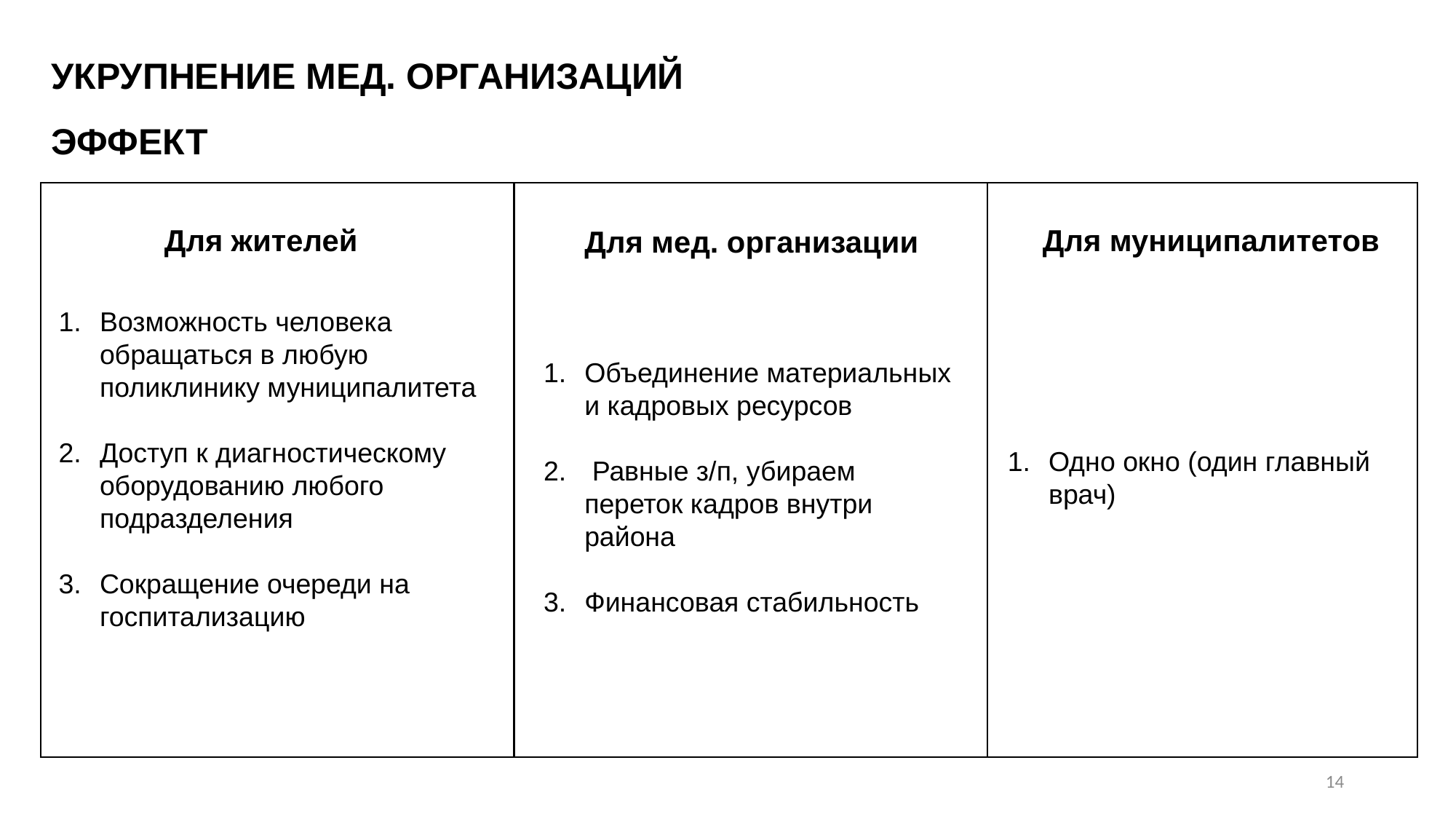

УКРУПНЕНИЕ МЕД. ОРГАНИЗАЦИЙ
ЭФФЕКТ

Для жителей
Для муниципалитетов
Для мед. организации
Возможность человека обращаться в любую поликлинику муниципалитета

Доступ к диагностическому оборудованию любого подразделения

Сокращение очереди на госпитализацию

Объединение материальных и кадровых ресурсов

 Равные з/п, убираем переток кадров внутри района

Финансовая стабильность
Одно окно (один главный врач)

14